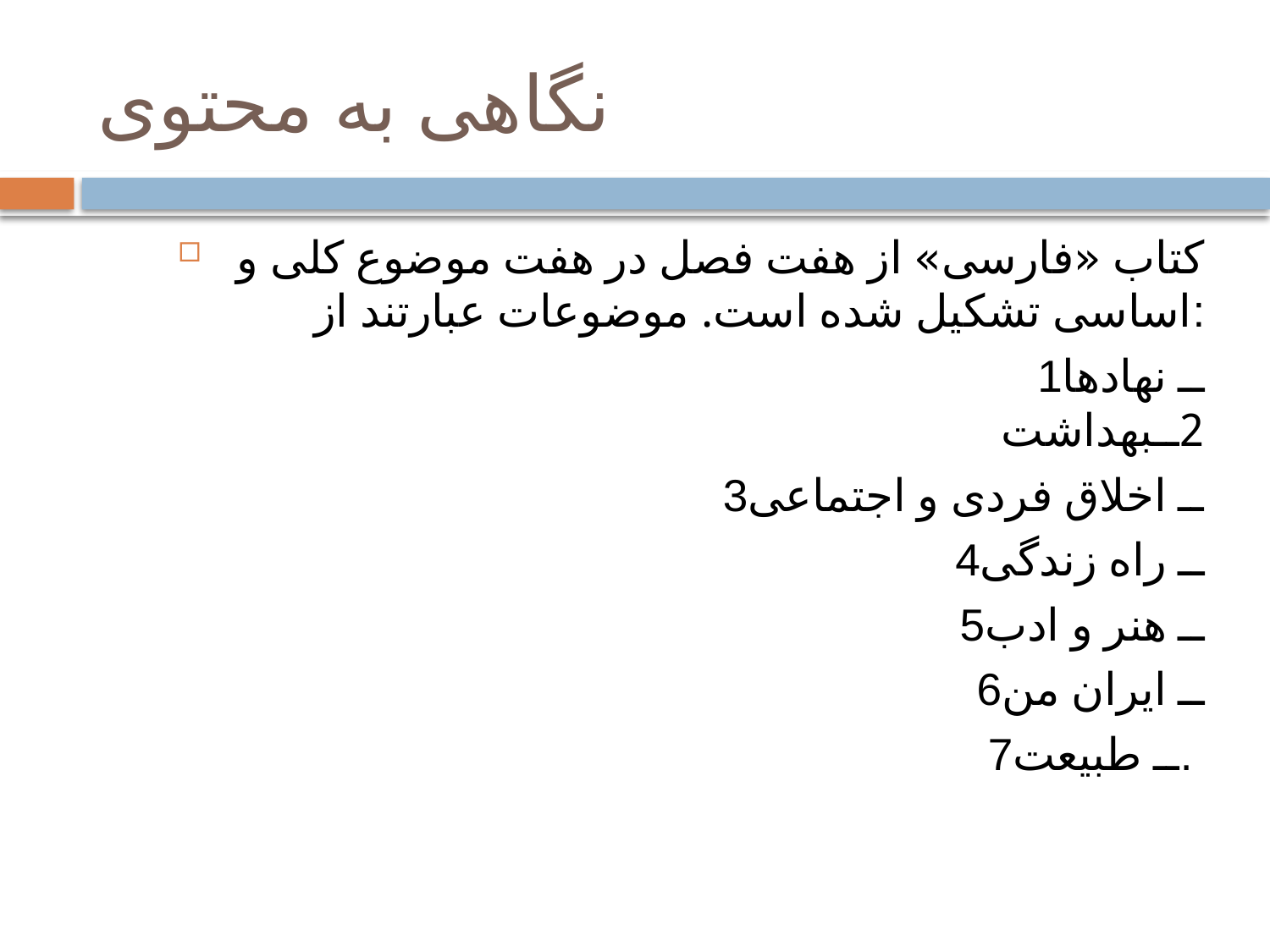

# نگاهی به محتوی
کتاب «فارسی» از هفت فصل در هفت موضوع کلی و اساسی تشکیل شده است. موضوعات عبارتند از:
1ــ نهادها
2ــبهداشت
3ــ اخلاق فردی و اجتماعی
4ــ راه زندگی
5ــ هنر و ادب
6ــ ایران من
7ــ طبیعت.